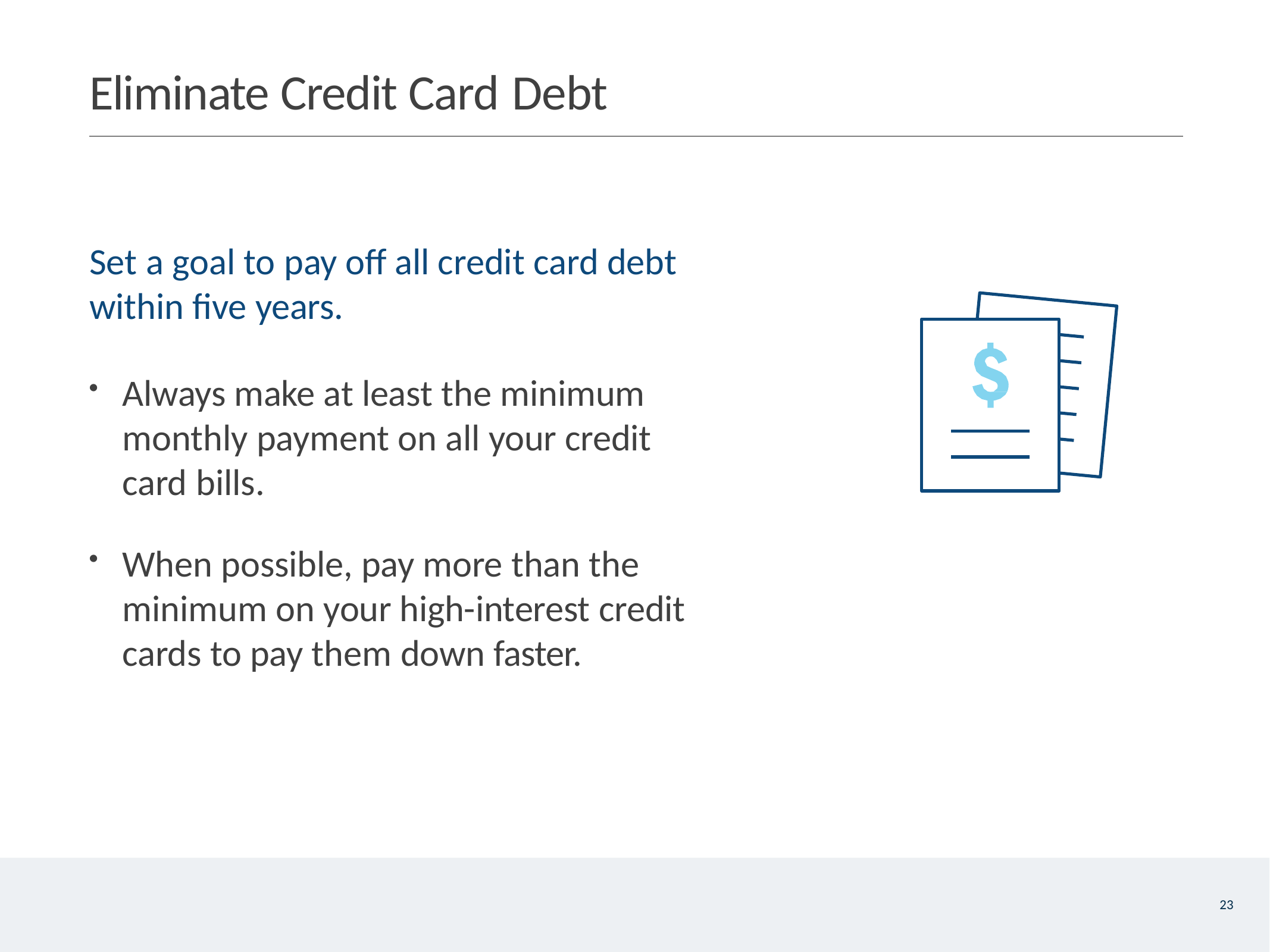

# Eliminate Credit Card Debt

Set a goal to pay off all credit card debt within five years.
Always make at least the minimum monthly payment on all your credit card bills.
When possible, pay more than the minimum on your high-interest credit cards to pay them down faster.

23